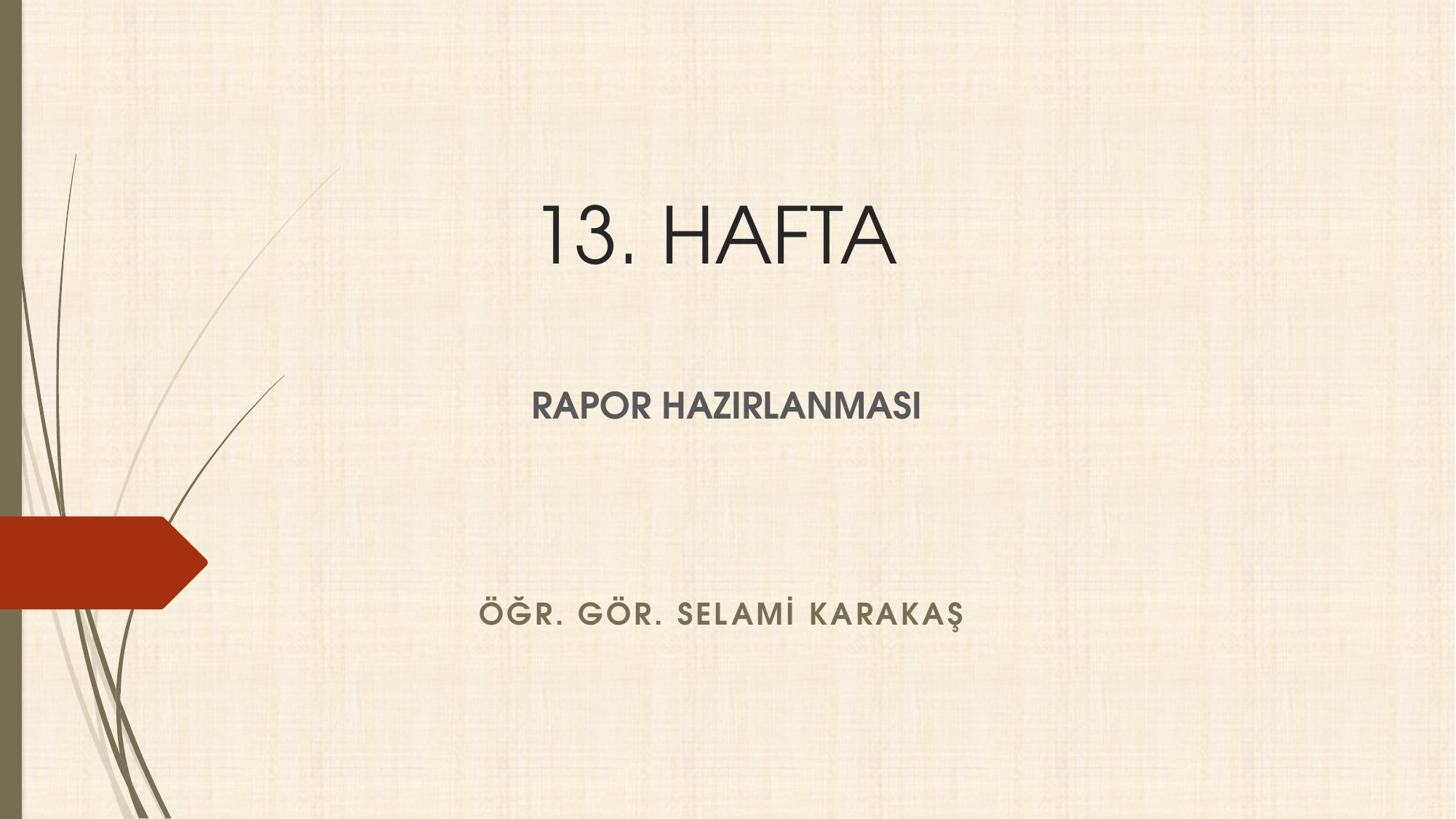

# 13. HAFTA
RAPOR HAZIRLANMASI
ÖĞR. GÖR. SELAMİ KARAKAŞ